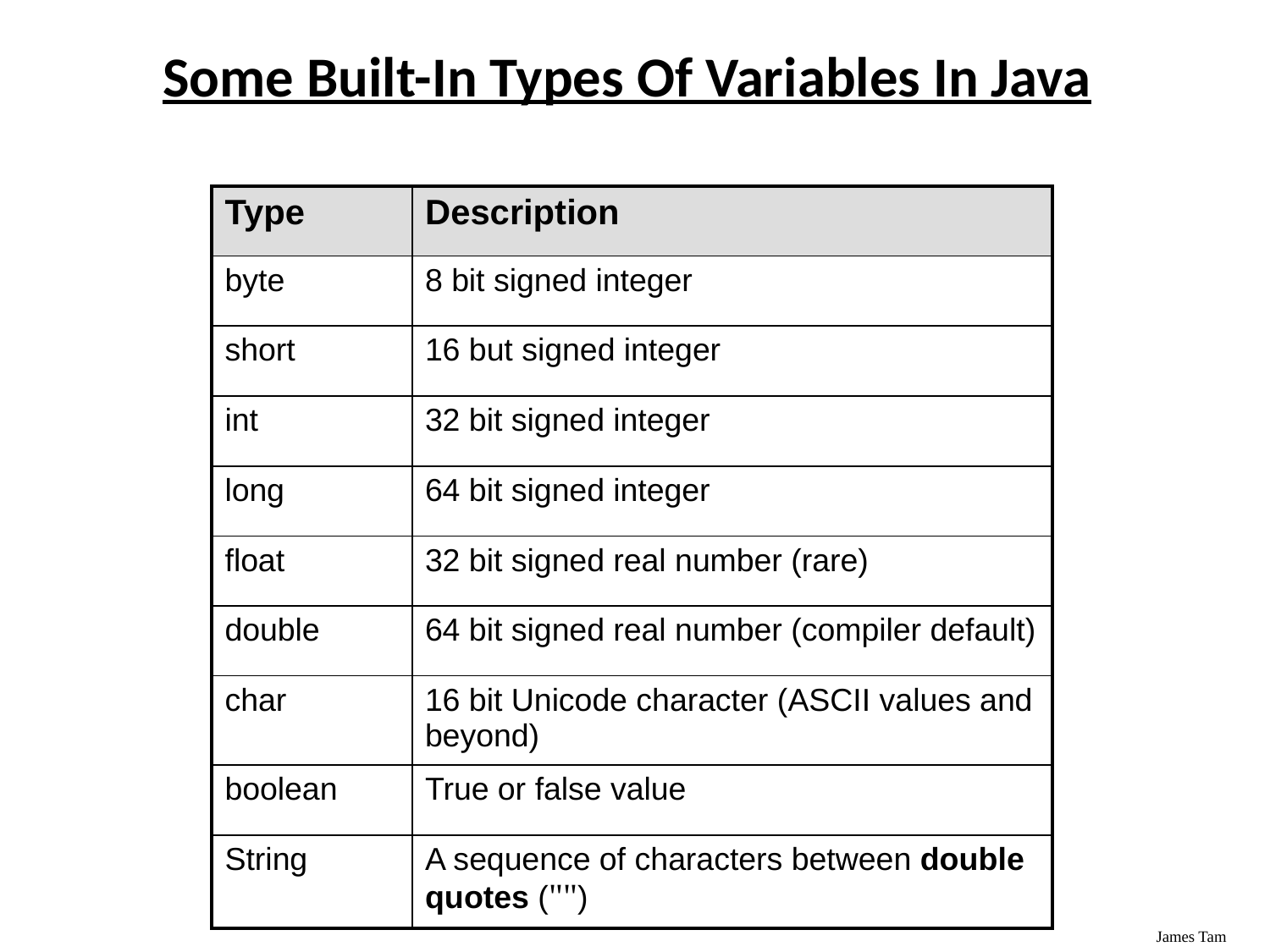

# Some Built-In Types Of Variables In Java
| Type | Description |
| --- | --- |
| byte | 8 bit signed integer |
| short | 16 but signed integer |
| int | 32 bit signed integer |
| long | 64 bit signed integer |
| float | 32 bit signed real number (rare) |
| double | 64 bit signed real number (compiler default) |
| char | 16 bit Unicode character (ASCII values and beyond) |
| boolean | True or false value |
| String | A sequence of characters between double quotes ("") |